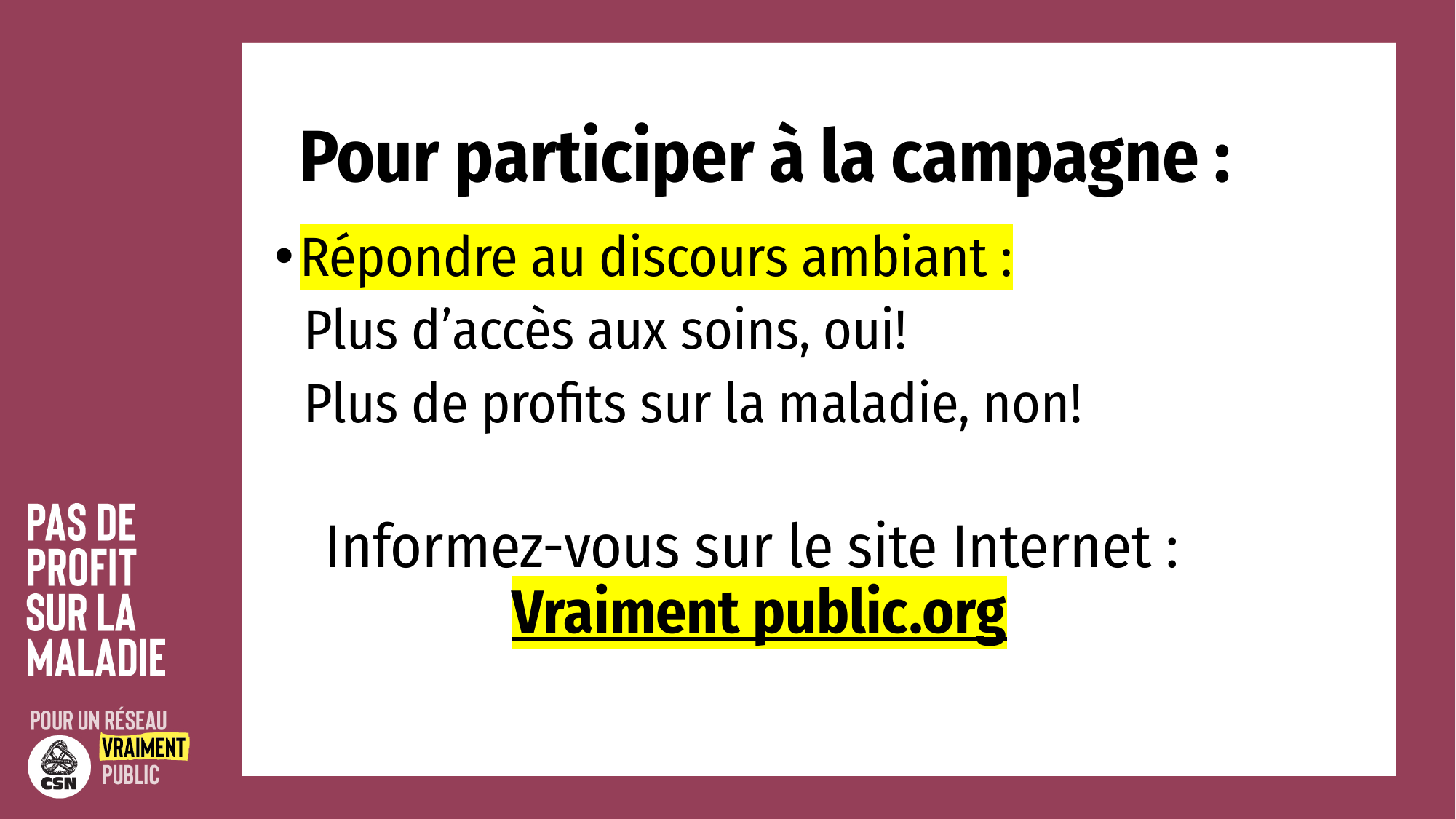

# Pour participer à la campagne :
Répondre au discours ambiant :
Plus d’accès aux soins, oui!
Plus de profits sur la maladie, non!

Informez-vous sur le site Internet :
 Vraiment public.org